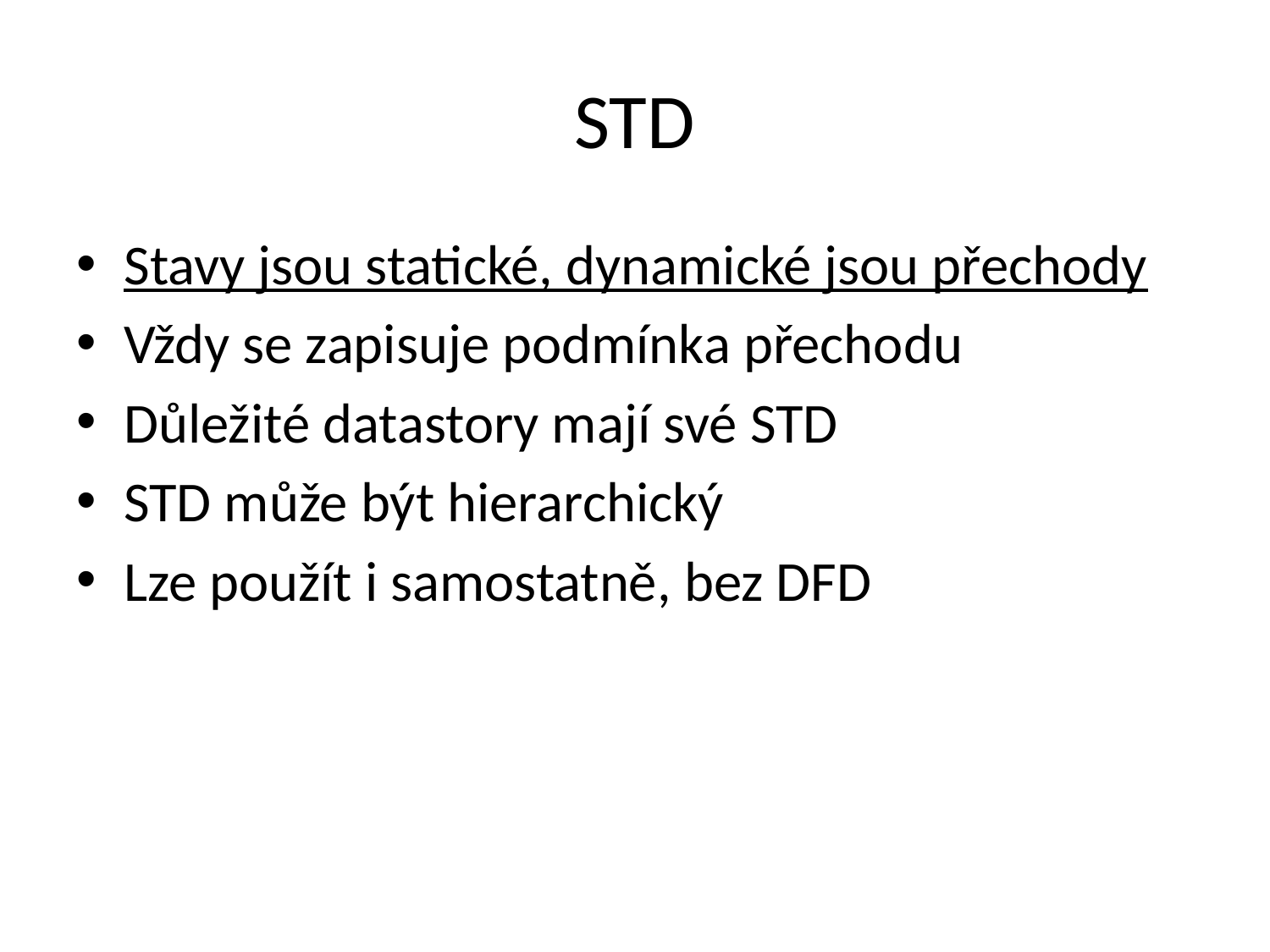

# STD
Stavy jsou statické, dynamické jsou přechody
Vždy se zapisuje podmínka přechodu
Důležité datastory mají své STD
STD může být hierarchický
Lze použít i samostatně, bez DFD